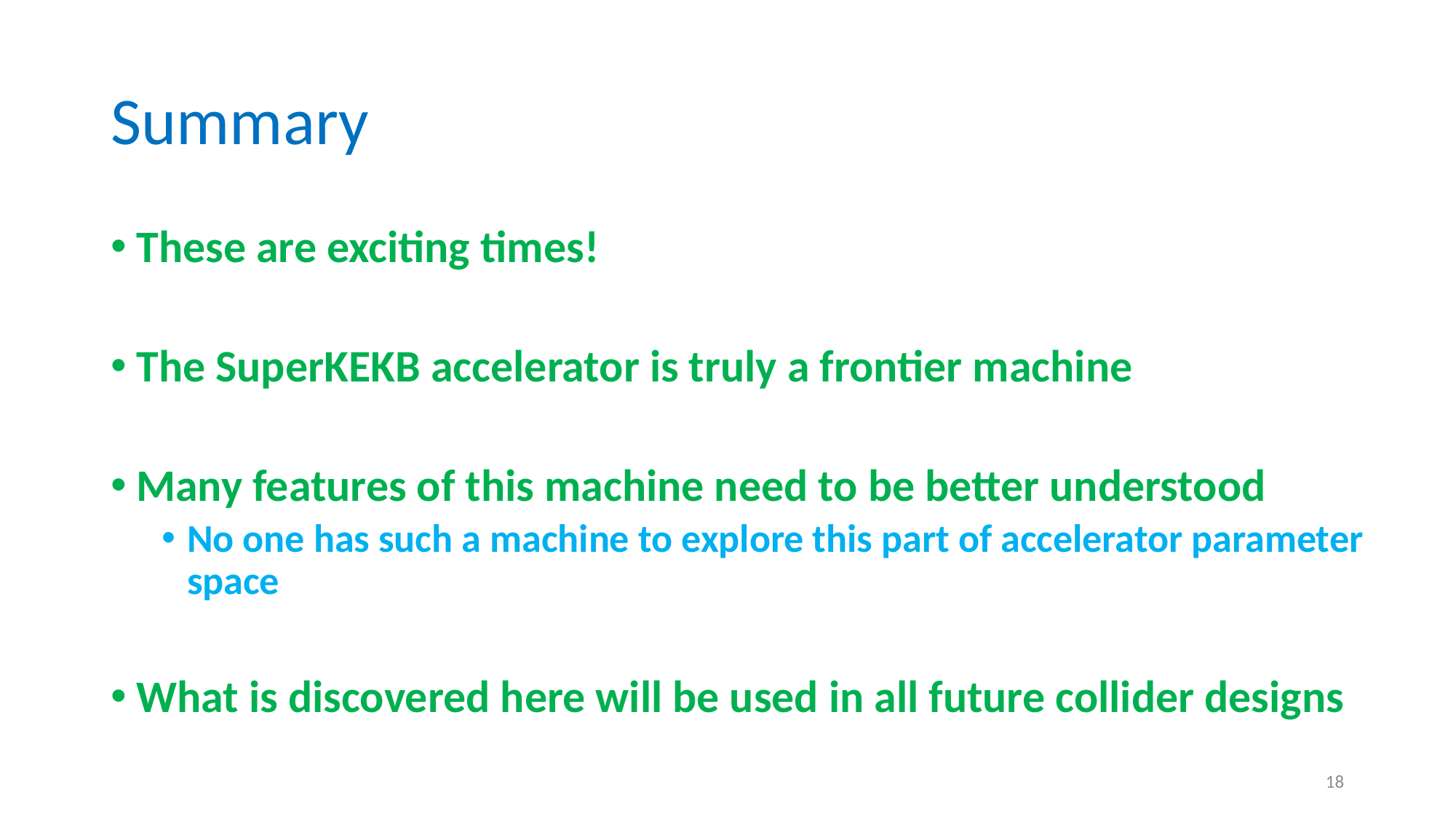

# Summary
These are exciting times!

The SuperKEKB accelerator is truly a frontier machine

Many features of this machine need to be better understood
No one has such a machine to explore this part of accelerator parameter space

What is discovered here will be used in all future collider designs

18